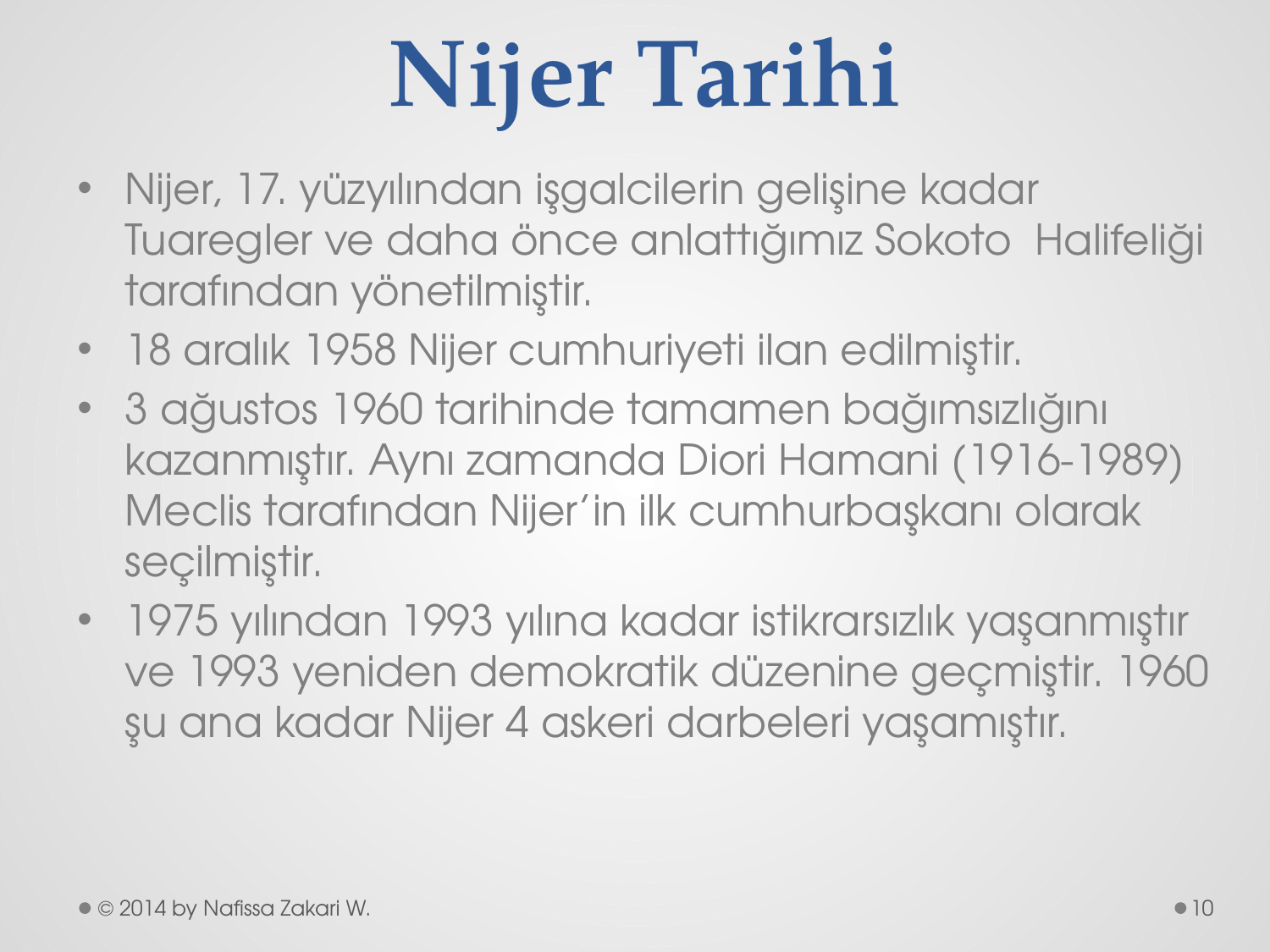

# Nijer Tarihi
Nijer, 17. yüzyılından işgalcilerin gelişine kadar Tuaregler ve daha önce anlattığımız Sokoto  Halifeliği tarafından yönetilmiştir.
18 aralık 1958 Nijer cumhuriyeti ilan edilmiştir.
3 ağustos 1960 tarihinde tamamen bağımsızlığını kazanmıştır. Aynı zamanda Diori Hamani (1916-1989) Meclis tarafından Nijer’in ilk cumhurbaşkanı olarak seçilmiştir.
1975 yılından 1993 yılına kadar istikrarsızlık yaşanmıştır ve 1993 yeniden demokratik düzenine geçmiştir. 1960 şu ana kadar Nijer 4 askeri darbeleri yaşamıştır.
© 2014 by Nafissa Zakari W.
10